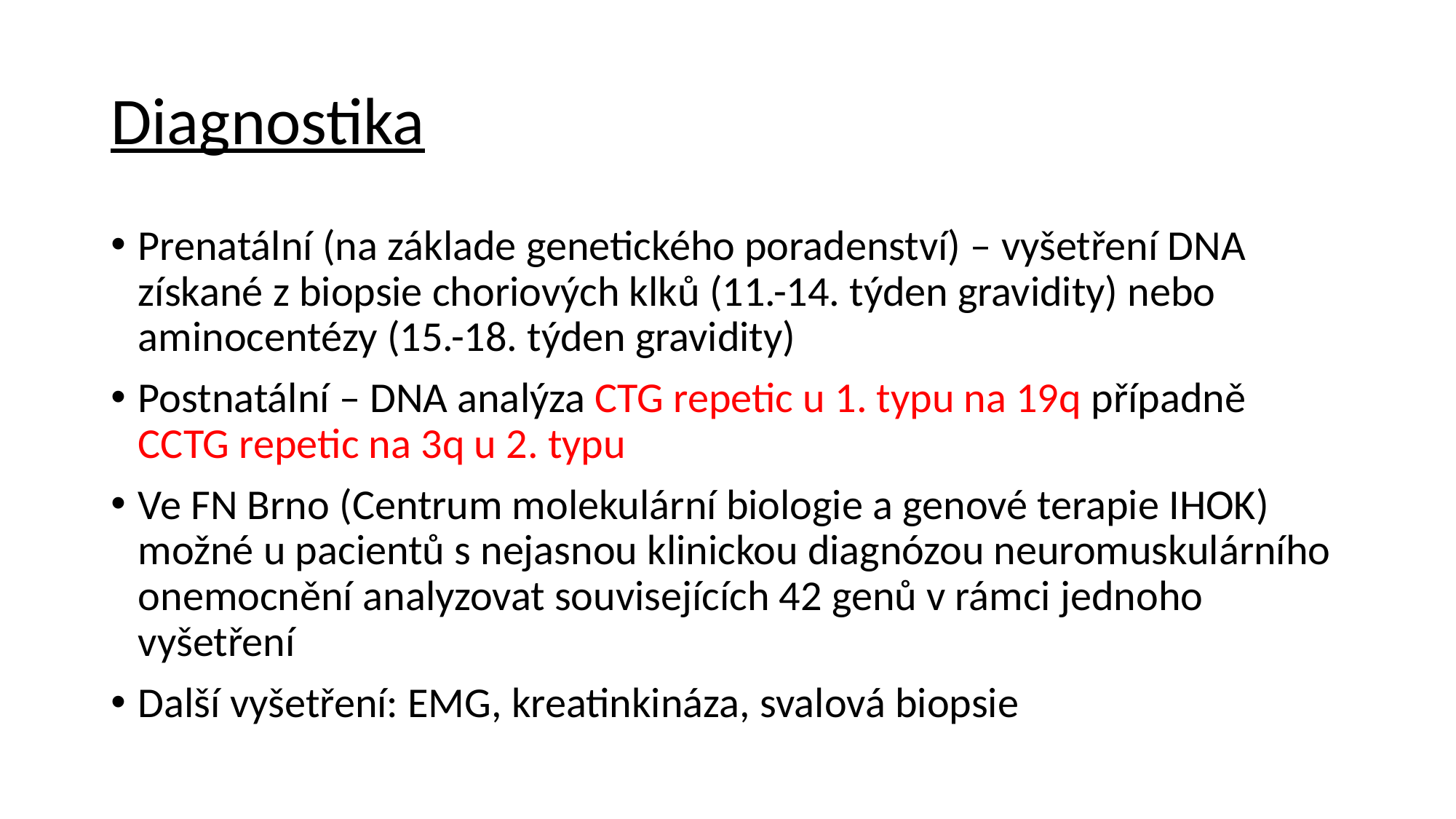

# Diagnostika
Prenatální (na základe genetického poradenství) – vyšetření DNA získané z biopsie choriových klků (11.-14. týden gravidity) nebo aminocentézy (15.-18. týden gravidity)
Postnatální – DNA analýza CTG repetic u 1. typu na 19q případně CCTG repetic na 3q u 2. typu
Ve FN Brno (Centrum molekulární biologie a genové terapie IHOK) možné u pacientů s nejasnou klinickou diagnózou neuromuskulárního onemocnění analyzovat souvisejících 42 genů v rámci jednoho vyšetření
Další vyšetření: EMG, kreatinkináza, svalová biopsie